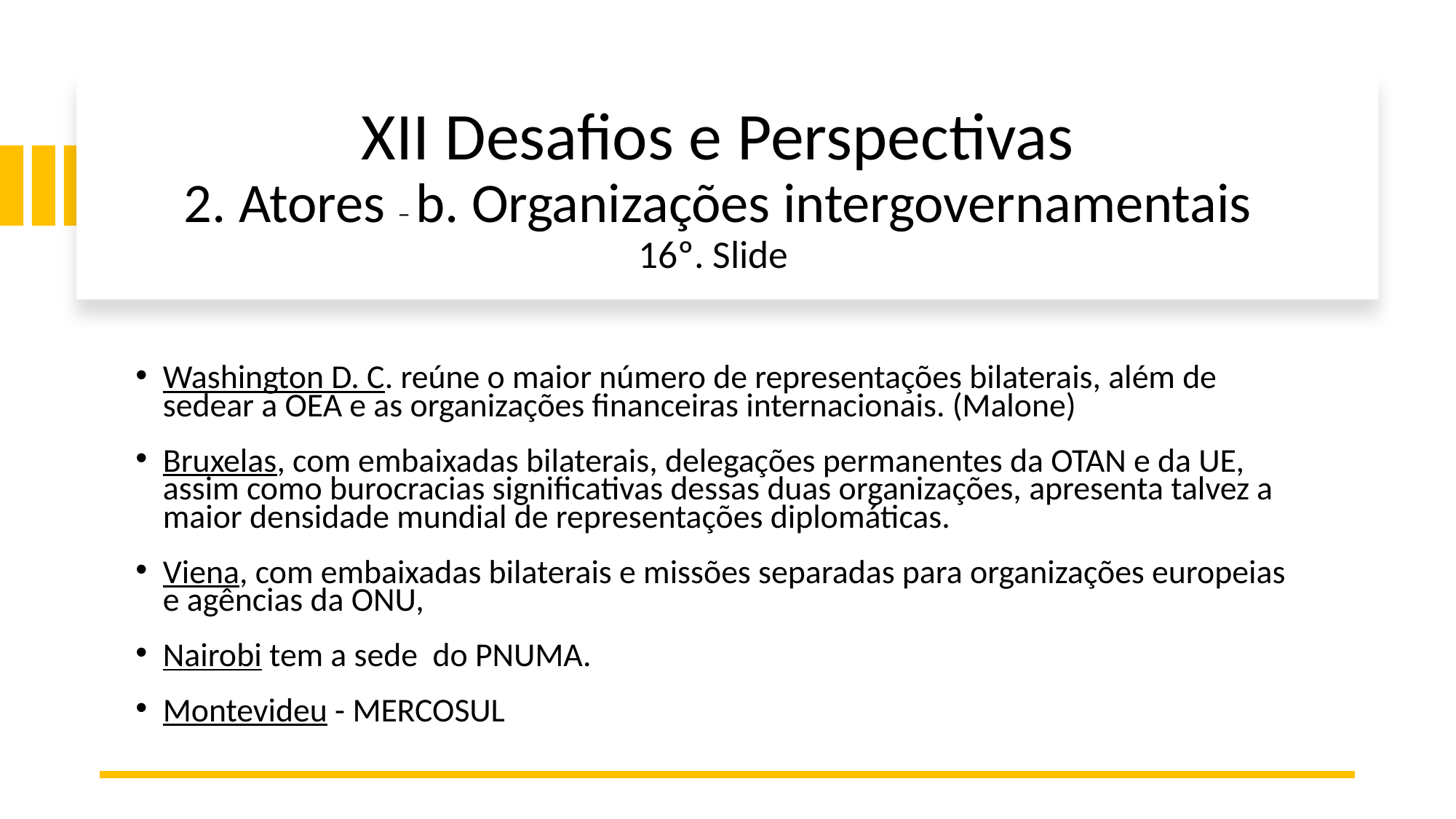

# XII Desafios e Perspectivas 2. Atores – b. Organizações intergovernamentais 16º. Slide

Washington D. C. reúne o maior número de representações bilaterais, além de sedear a OEA e as organizações financeiras internacionais. (Malone)
Bruxelas, com embaixadas bilaterais, delegações permanentes da OTAN e da UE, assim como burocracias significativas dessas duas organizações, apresenta talvez a maior densidade mundial de representações diplomáticas.
Viena, com embaixadas bilaterais e missões separadas para organizações europeias e agências da ONU,
Nairobi tem a sede  do PNUMA.
Montevideu - MERCOSUL